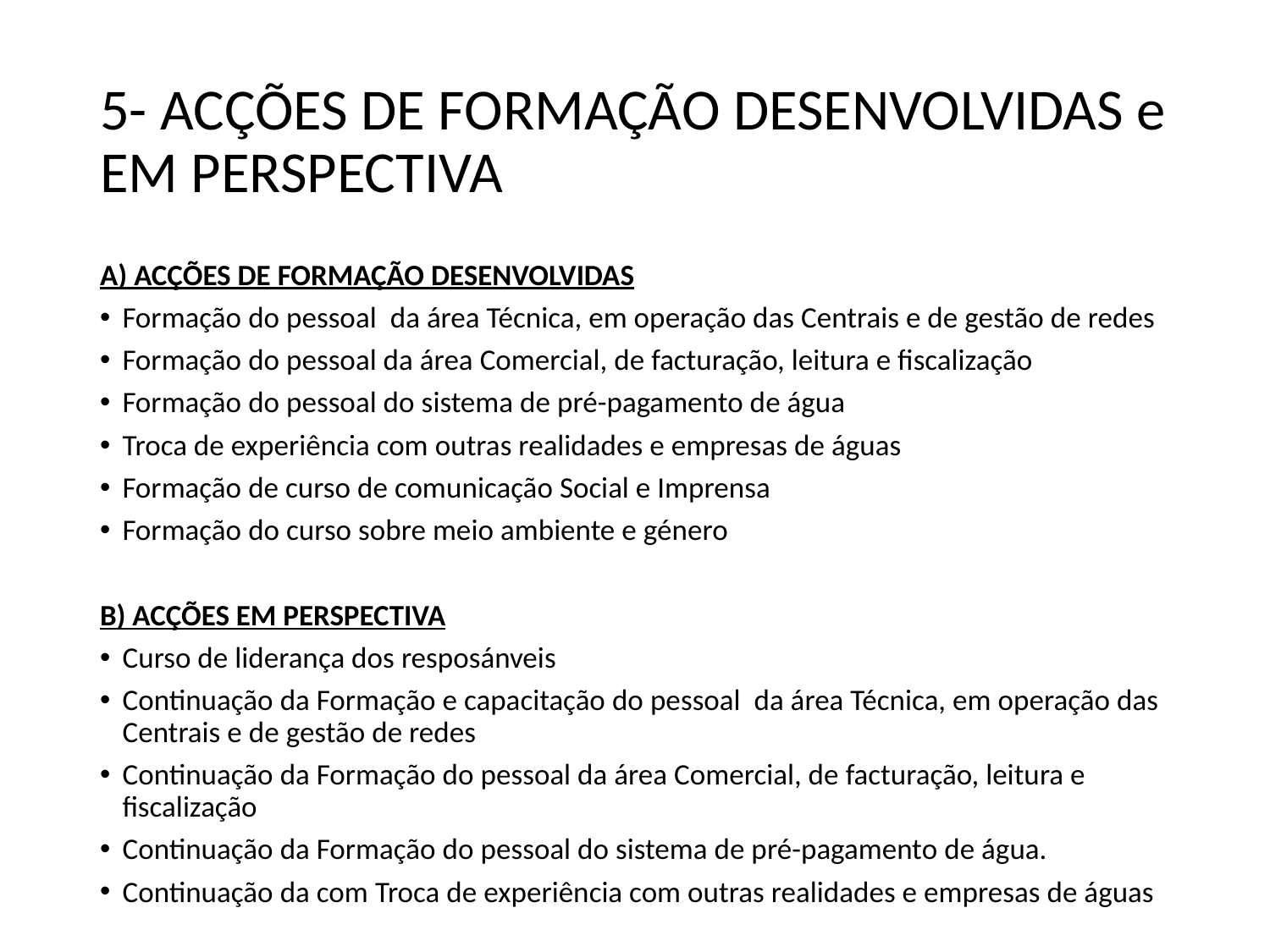

# 5- ACÇÕES DE FORMAÇÃO DESENVOLVIDAS e EM PERSPECTIVA
A) ACÇÕES DE FORMAÇÃO DESENVOLVIDAS
Formação do pessoal  da área Técnica, em operação das Centrais e de gestão de redes
Formação do pessoal da área Comercial, de facturação, leitura e fiscalização
Formação do pessoal do sistema de pré-pagamento de água
Troca de experiência com outras realidades e empresas de águas
Formação de curso de comunicação Social e Imprensa
Formação do curso sobre meio ambiente e género

B) ACÇÕES EM PERSPECTIVA
Curso de liderança dos resposánveis
Continuação da Formação e capacitação do pessoal  da área Técnica, em operação das Centrais e de gestão de redes
Continuação da Formação do pessoal da área Comercial, de facturação, leitura e fiscalização
Continuação da Formação do pessoal do sistema de pré-pagamento de água.
Continuação da com Troca de experiência com outras realidades e empresas de águas